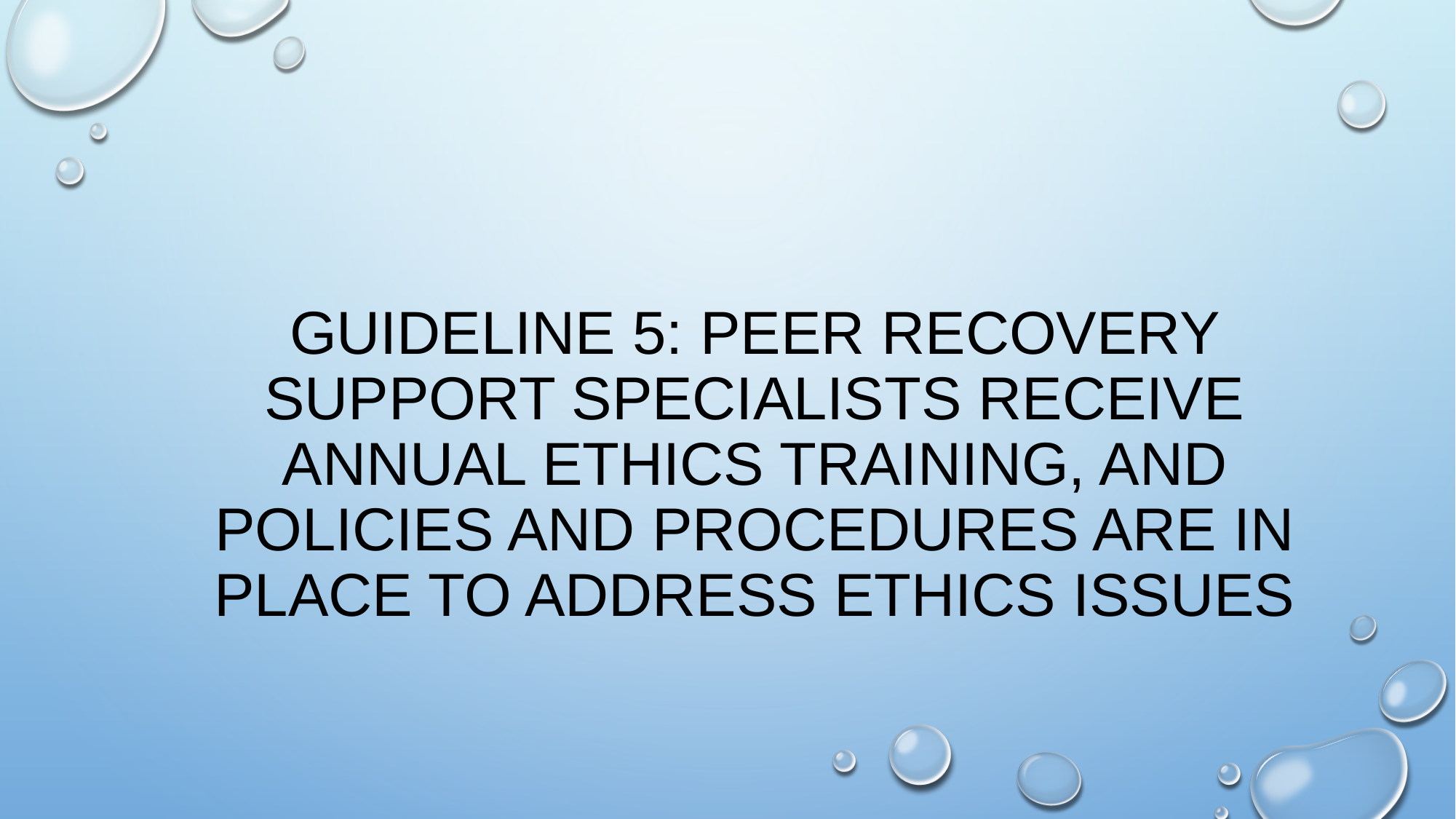

# Guideline 5: peer recovery support specialists receive annual ethics training, and policies and procedures are in place to address ethics issues